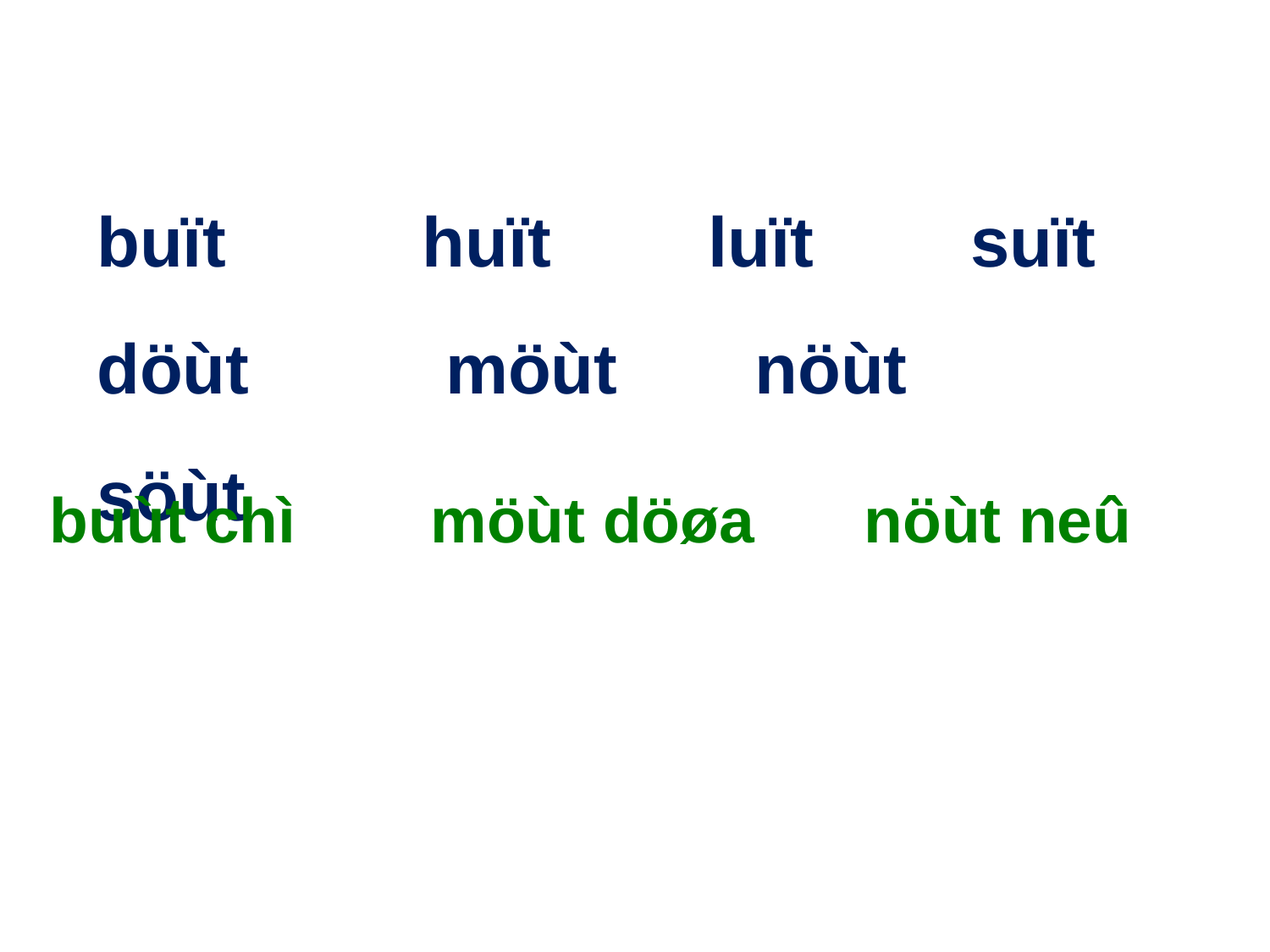

buït          huït        luït        suït
döùt          möùt       nöùt       söùt
 buùt chì   	 möùt döøa	    nöùt neû